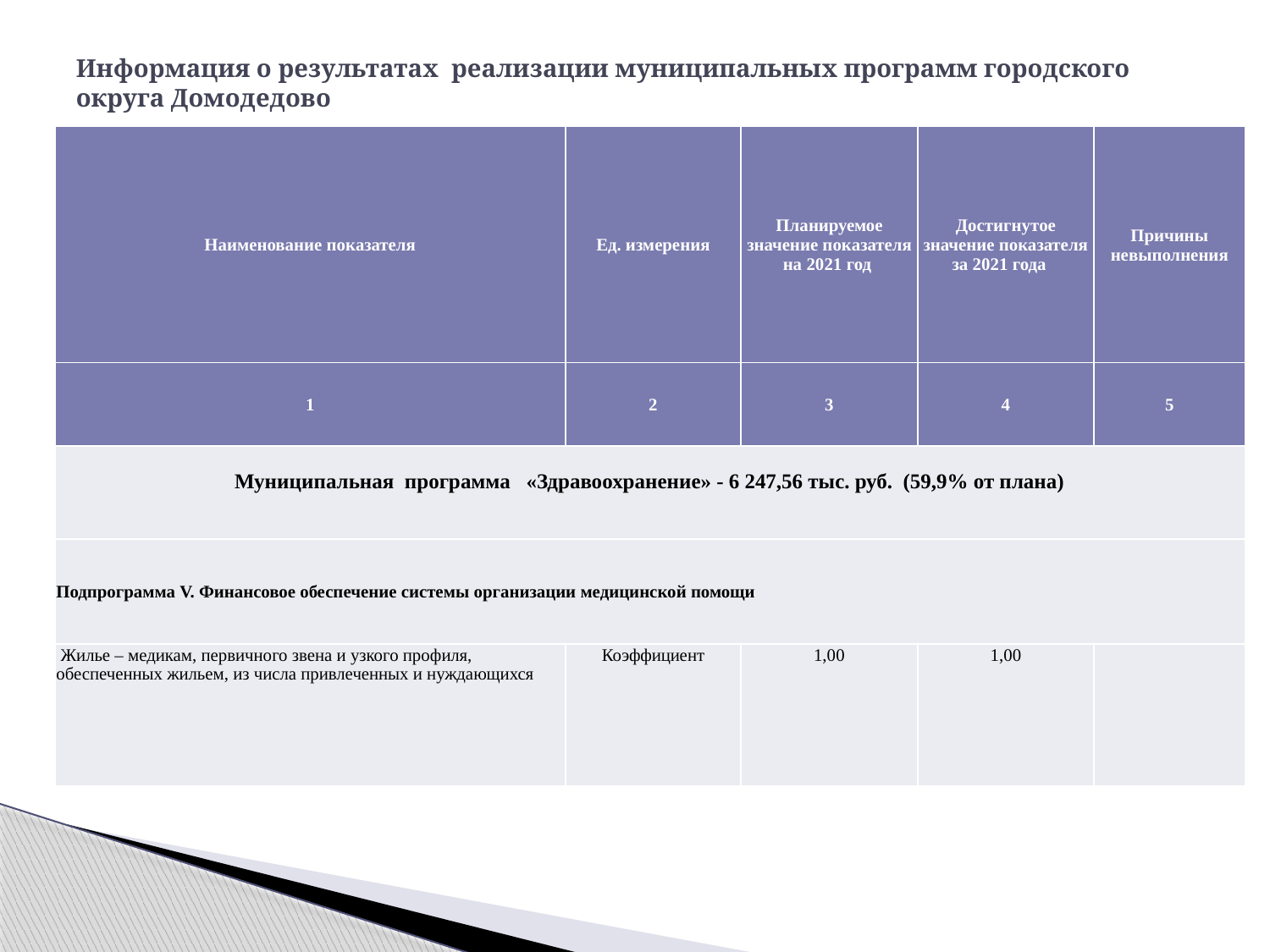

# Информация о результатах  реализации муниципальных программ городского округа Домодедово
| Наименование показателя | Ед. измерения | Планируемое значение показателя на 2021 год | Достигнутое значение показателя за 2021 года | Причины невыполнения |
| --- | --- | --- | --- | --- |
| 1 | 2 | 3 | 4 | 5 |
| Муниципальная программа «Здравоохранение» - 6 247,56 тыс. руб. (59,9% от плана) |  |  |  |  |
| Подпрограмма V. Финансовое обеспечение системы организации медицинской помощи |  |  |  |  |
| Жилье – медикам, первичного звена и узкого профиля, обеспеченных жильем, из числа привлеченных и нуждающихся | Коэффициент | 1,00 | 1,00 |  |